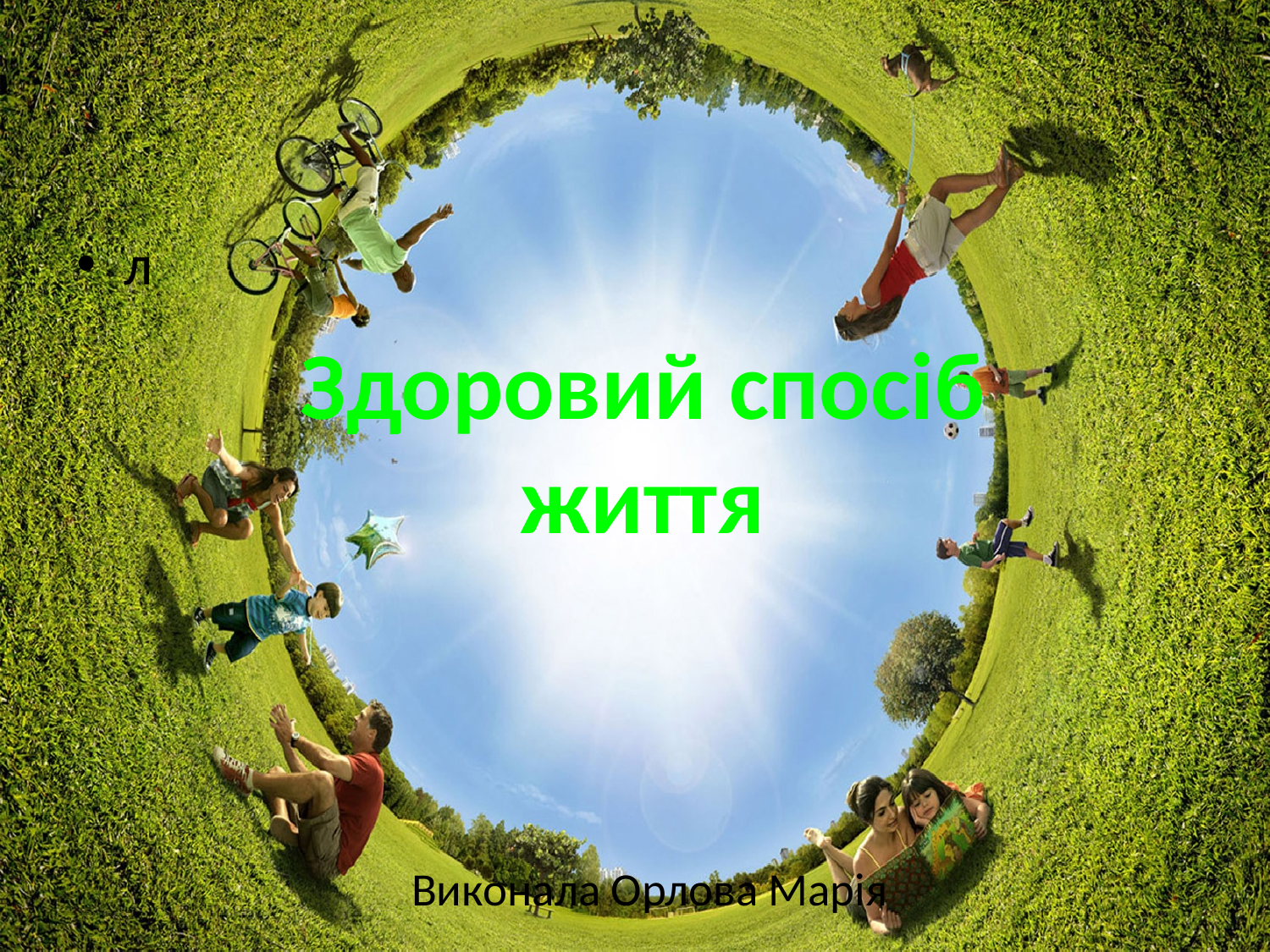

л
Здоровий спосіб життя

# Виконала Орлова Марія